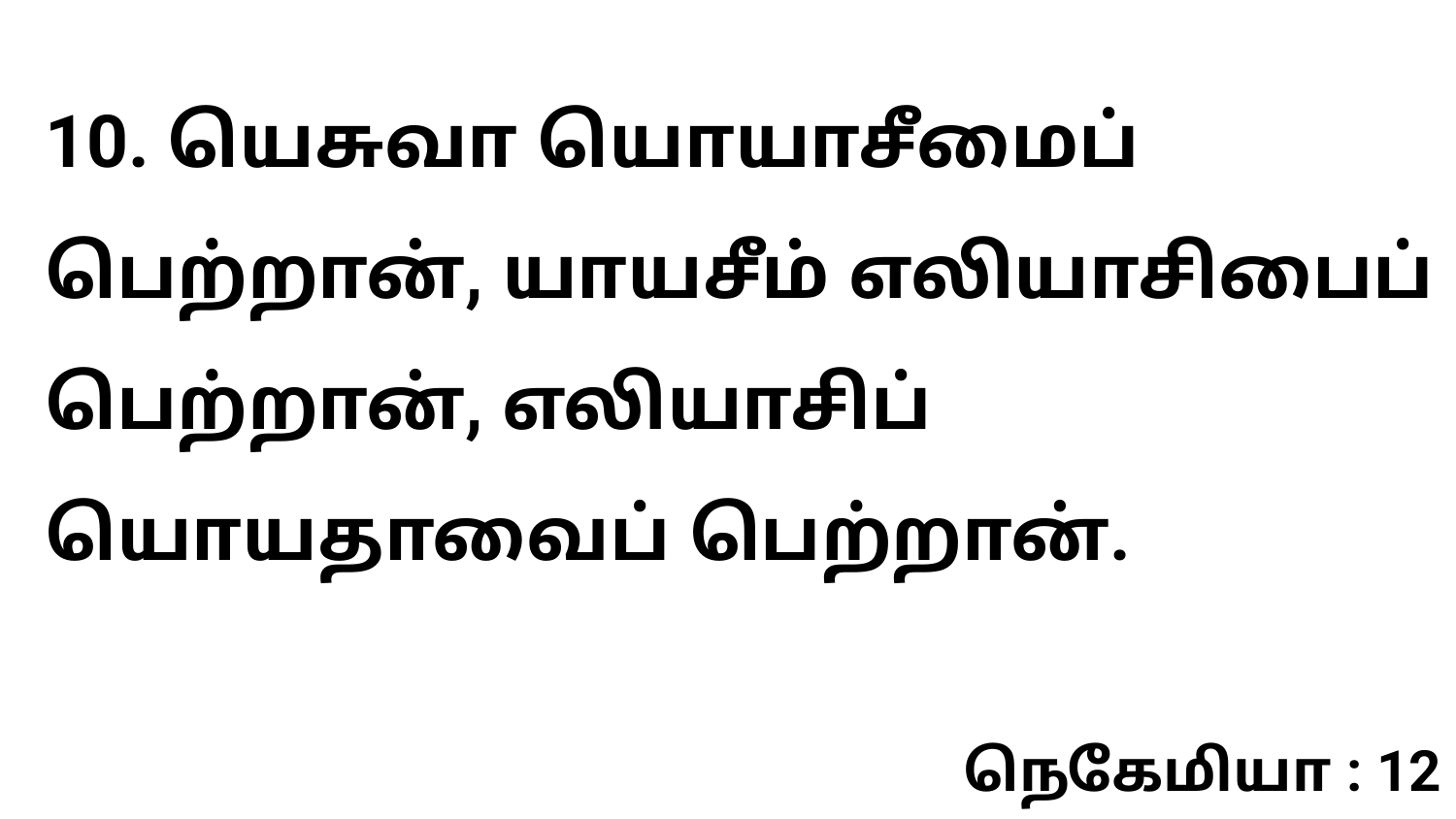

10. யெசுவா யொயாசீமைப் பெற்றான், யாயசீம் எலியாசிபைப் பெற்றான், எலியாசிப் யொயதாவைப் பெற்றான்.
நெகேமியா : 12